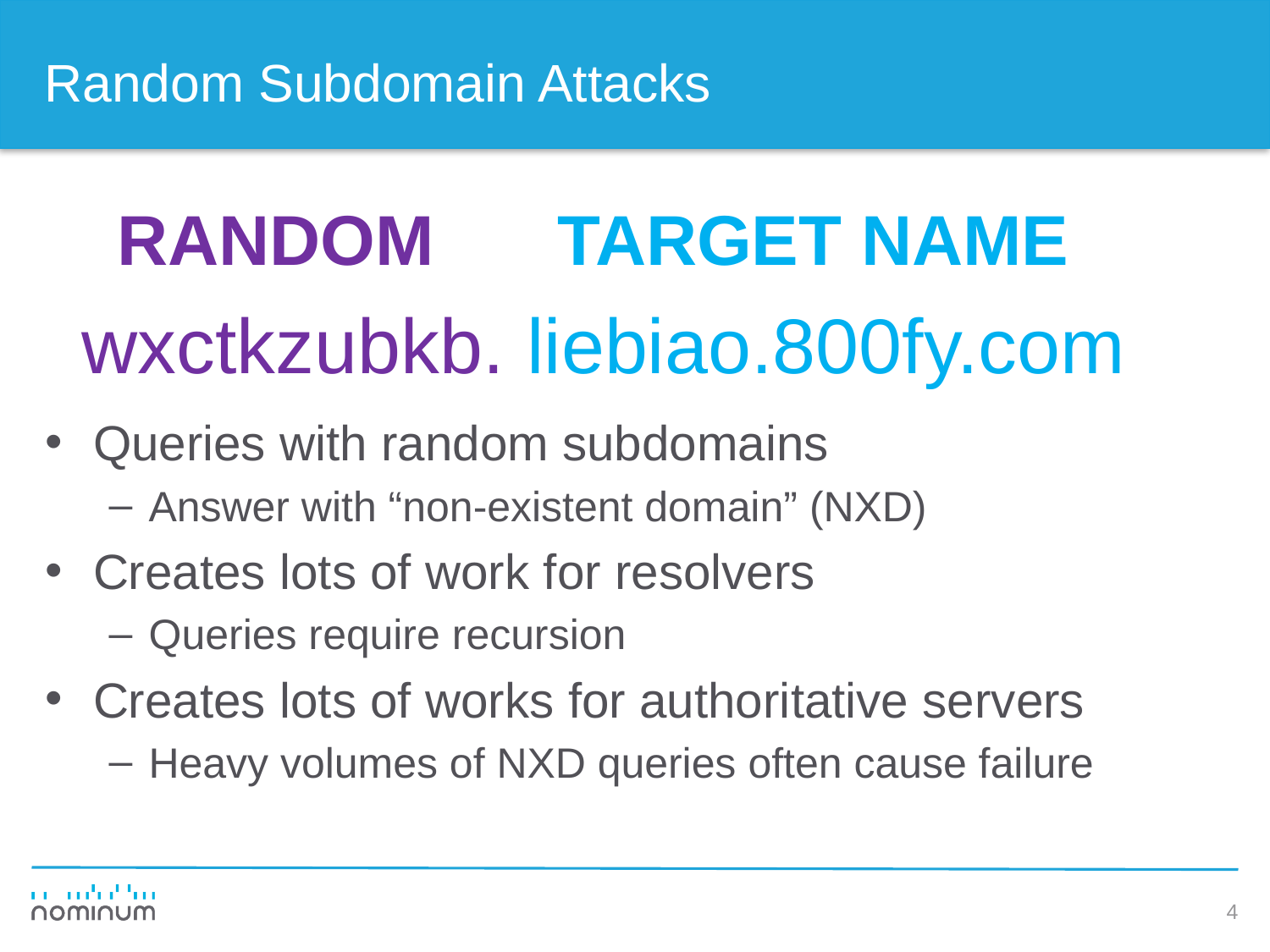

# Random Subdomain Attacks
RANDOM
TARGET NAME
wxctkzubkb..liebiao.800fy.com
Queries with random subdomains
Answer with “non-existent domain” (NXD)
Creates lots of work for resolvers
Queries require recursion
Creates lots of works for authoritative servers
Heavy volumes of NXD queries often cause failure
Example query:
4